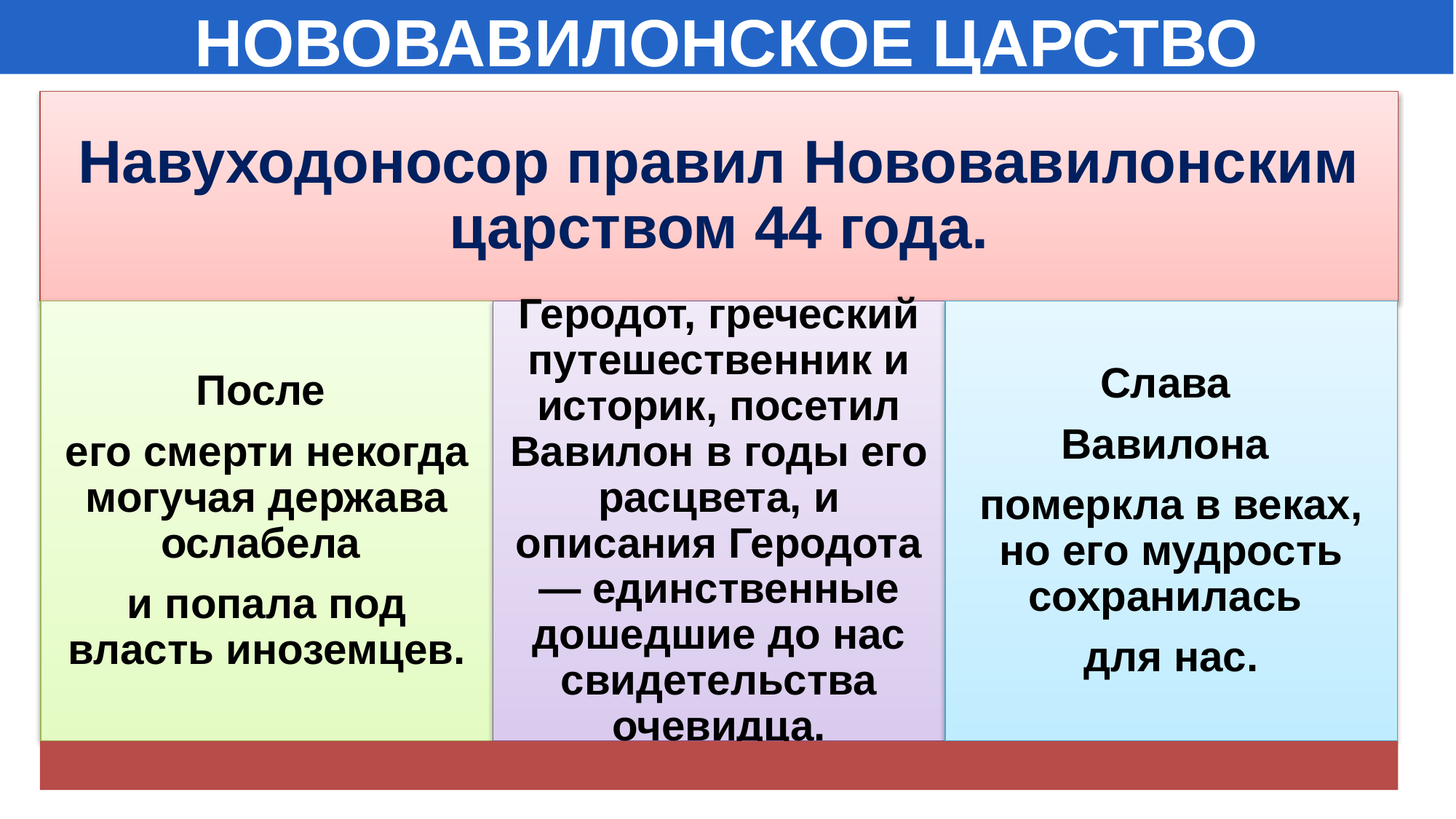

НОВОВАВИЛОНСКОЕ ЦАРСТВО
#
Навуходоносор правил Нововавилонским царством 44 года.
После
его смерти некогда могучая держава ослабела
и попала под власть иноземцев.
Геродот, греческий путешественник и историк, посетил Вавилон в годы его расцвета, и описания Геродота — единственные дошедшие до нас свидетельства очевидца.
Слава
Вавилона
померкла в веках, но его мудрость сохранилась
для нас.